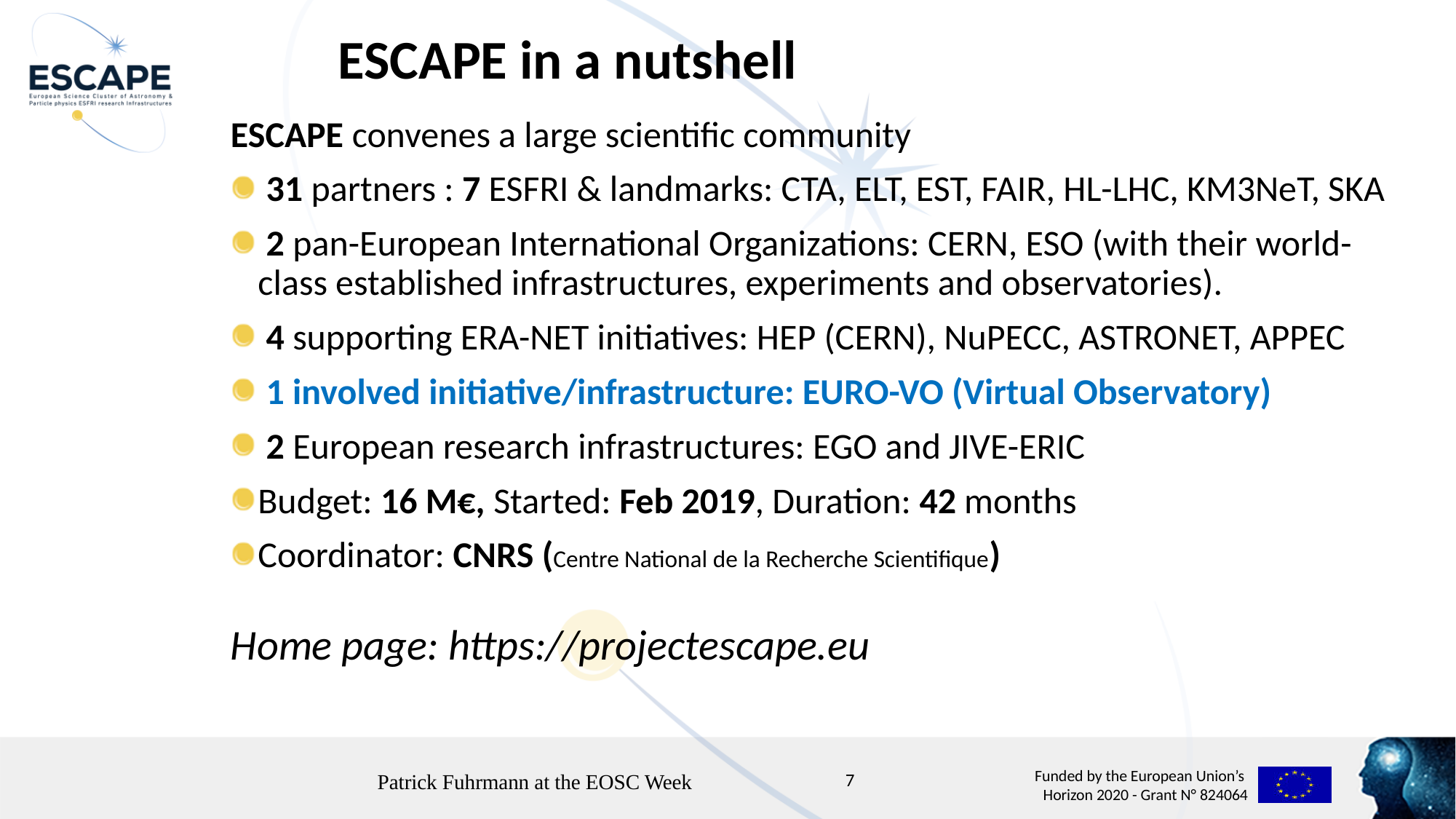

# ESCAPE in a nutshell
ESCAPE convenes a large scientific community
 31 partners : 7 ESFRI & landmarks: CTA, ELT, EST, FAIR, HL-LHC, KM3NeT, SKA
 2 pan-European International Organizations: CERN, ESO (with their world-class established infrastructures, experiments and observatories).
 4 supporting ERA-NET initiatives: HEP (CERN), NuPECC, ASTRONET, APPEC
 1 involved initiative/infrastructure: EURO-VO (Virtual Observatory)
 2 European research infrastructures: EGO and JIVE-ERIC
Budget: 16 M€, Started: Feb 2019, Duration: 42 months
Coordinator: CNRS (Centre National de la Recherche Scientifique)

Home page: https://projectescape.eu

Patrick Fuhrmann at the EOSC Week
7